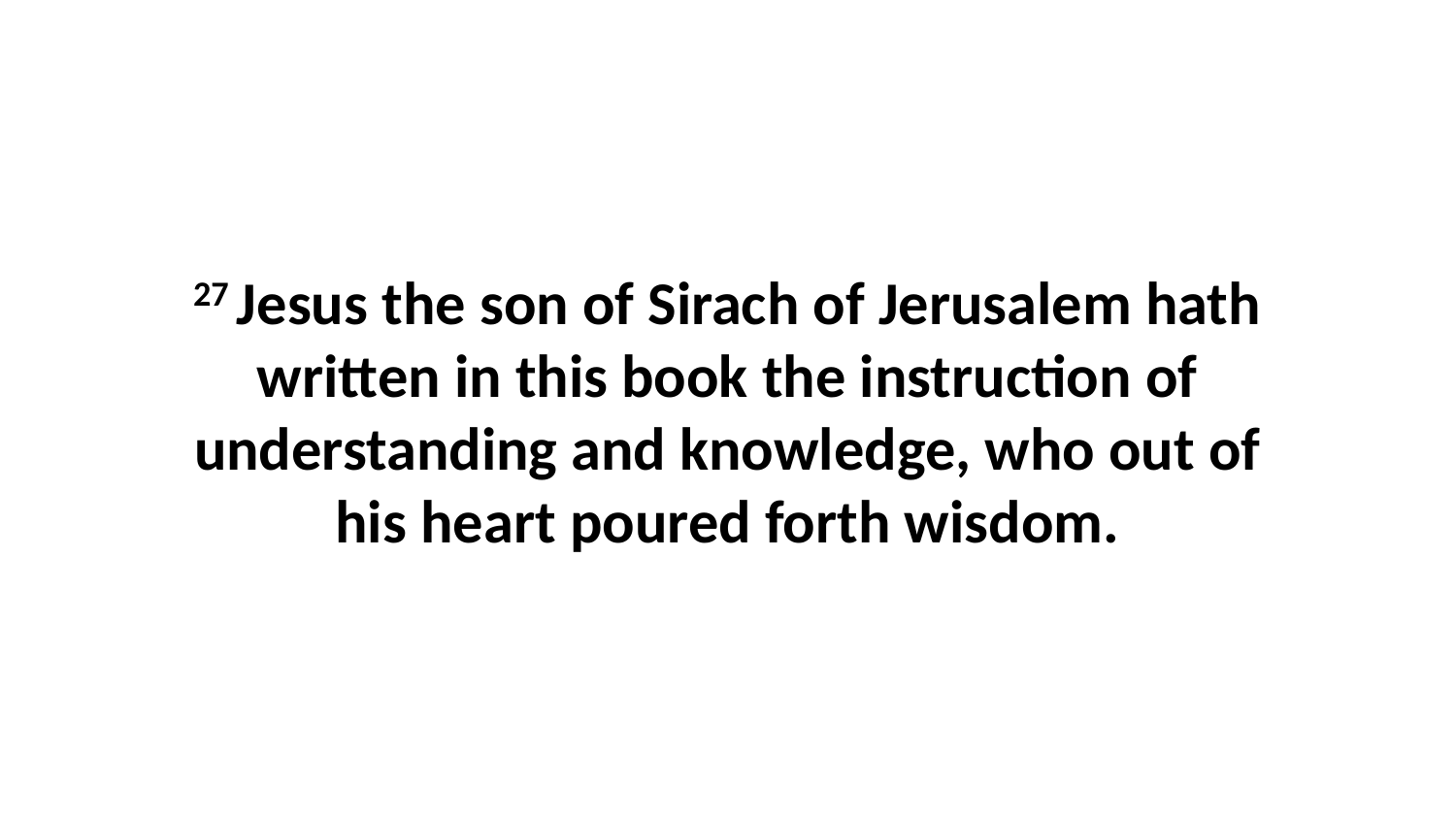

27 Jesus the son of Sirach of Jerusalem hath written in this book the instruction of understanding and knowledge, who out of his heart poured forth wisdom.